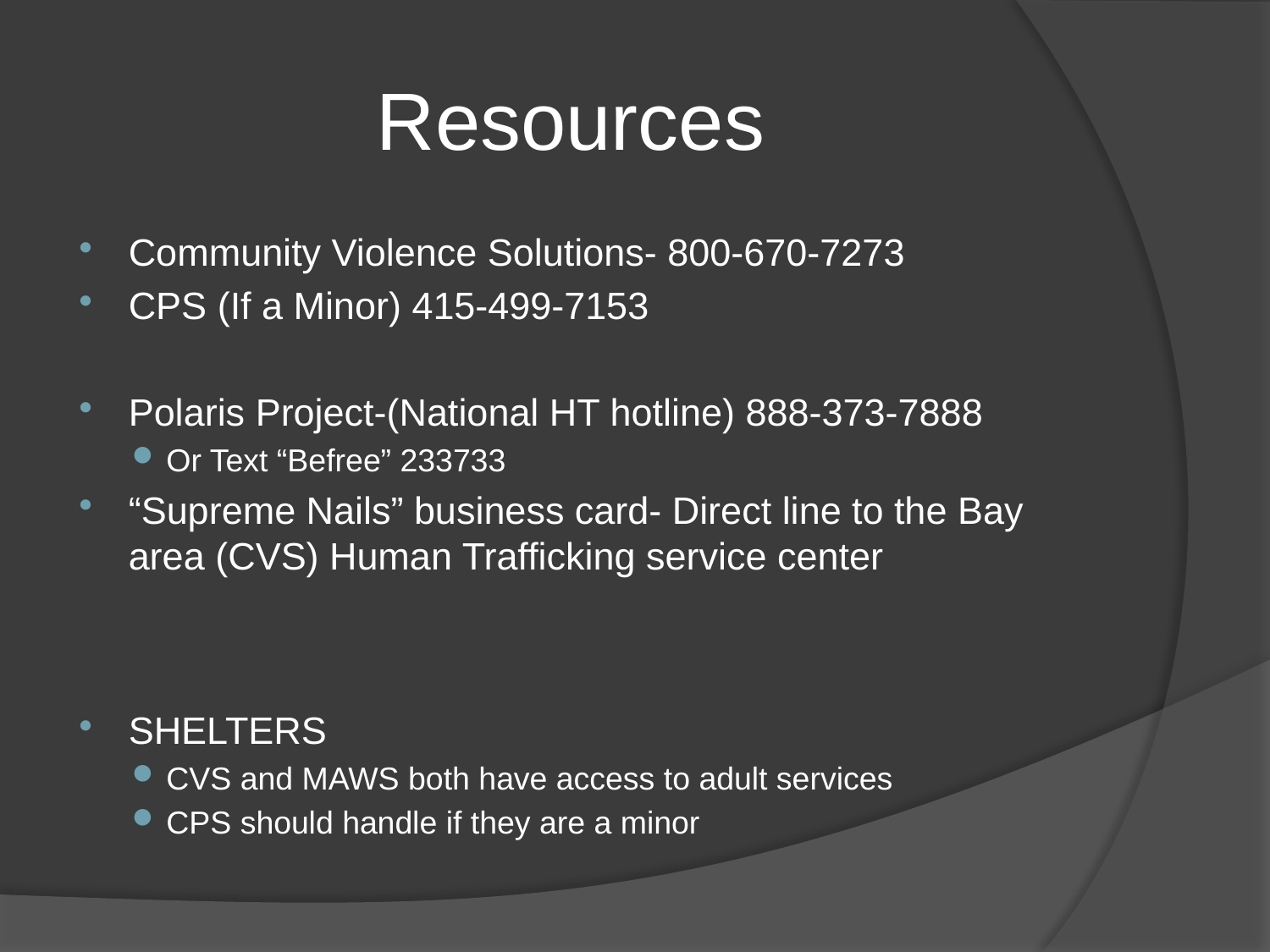

# Resources
Community Violence Solutions- 800-670-7273
CPS (If a Minor) 415-499-7153

Polaris Project-(National HT hotline) 888-373-7888
Or Text “Befree” 233733
“Supreme Nails” business card- Direct line to the Bay area (CVS) Human Trafficking service center

SHELTERS
CVS and MAWS both have access to adult services
CPS should handle if they are a minor